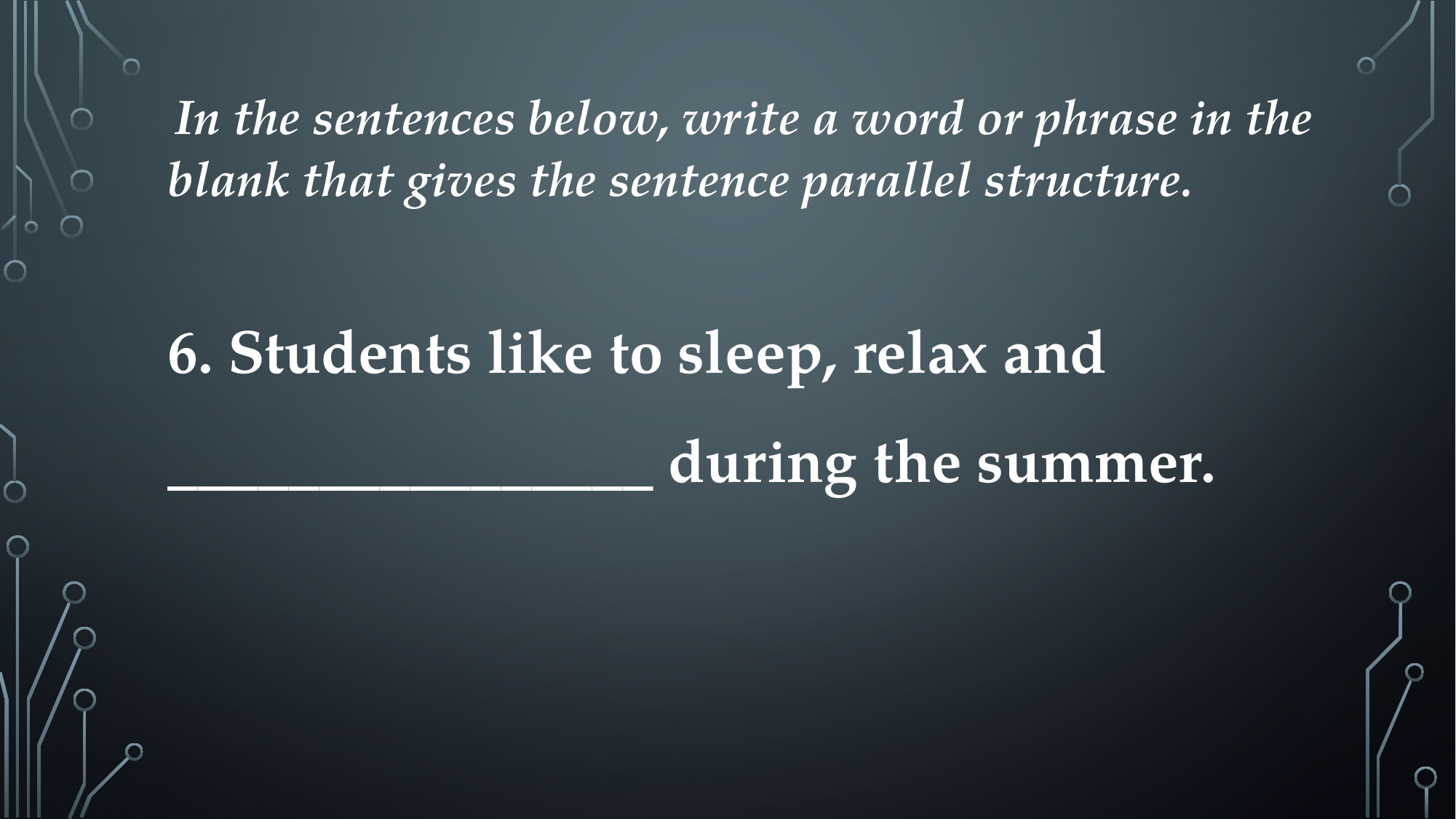

In the sentences below, write a word or phrase in the blank that gives the sentence parallel structure.

6. Students like to sleep, relax and ________________ during the summer.